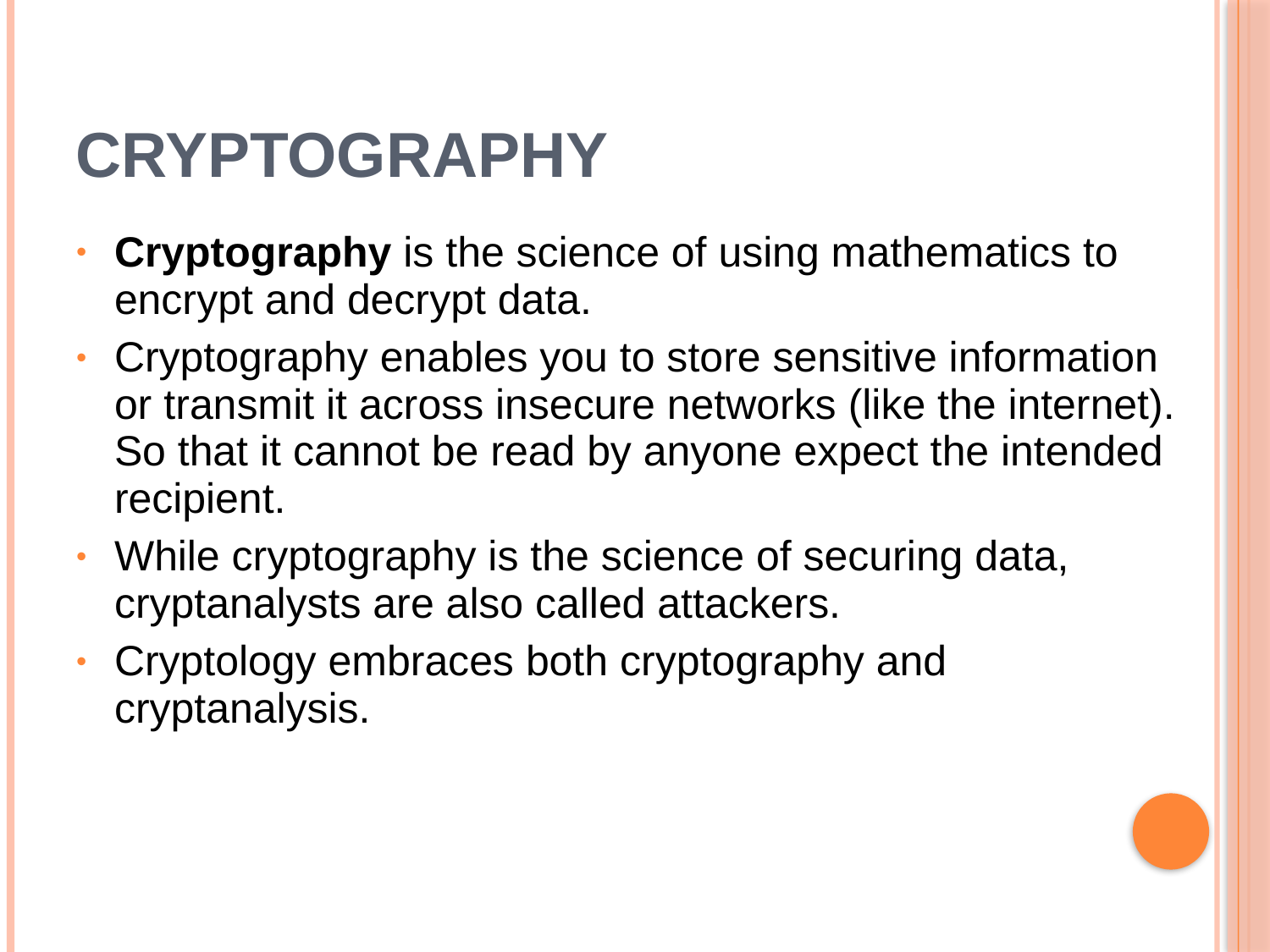

# Cryptography
Cryptography is the science of using mathematics to encrypt and decrypt data.
Cryptography enables you to store sensitive information or transmit it across insecure networks (like the internet). So that it cannot be read by anyone expect the intended recipient.
While cryptography is the science of securing data, cryptanalysts are also called attackers.
Cryptology embraces both cryptography and cryptanalysis.